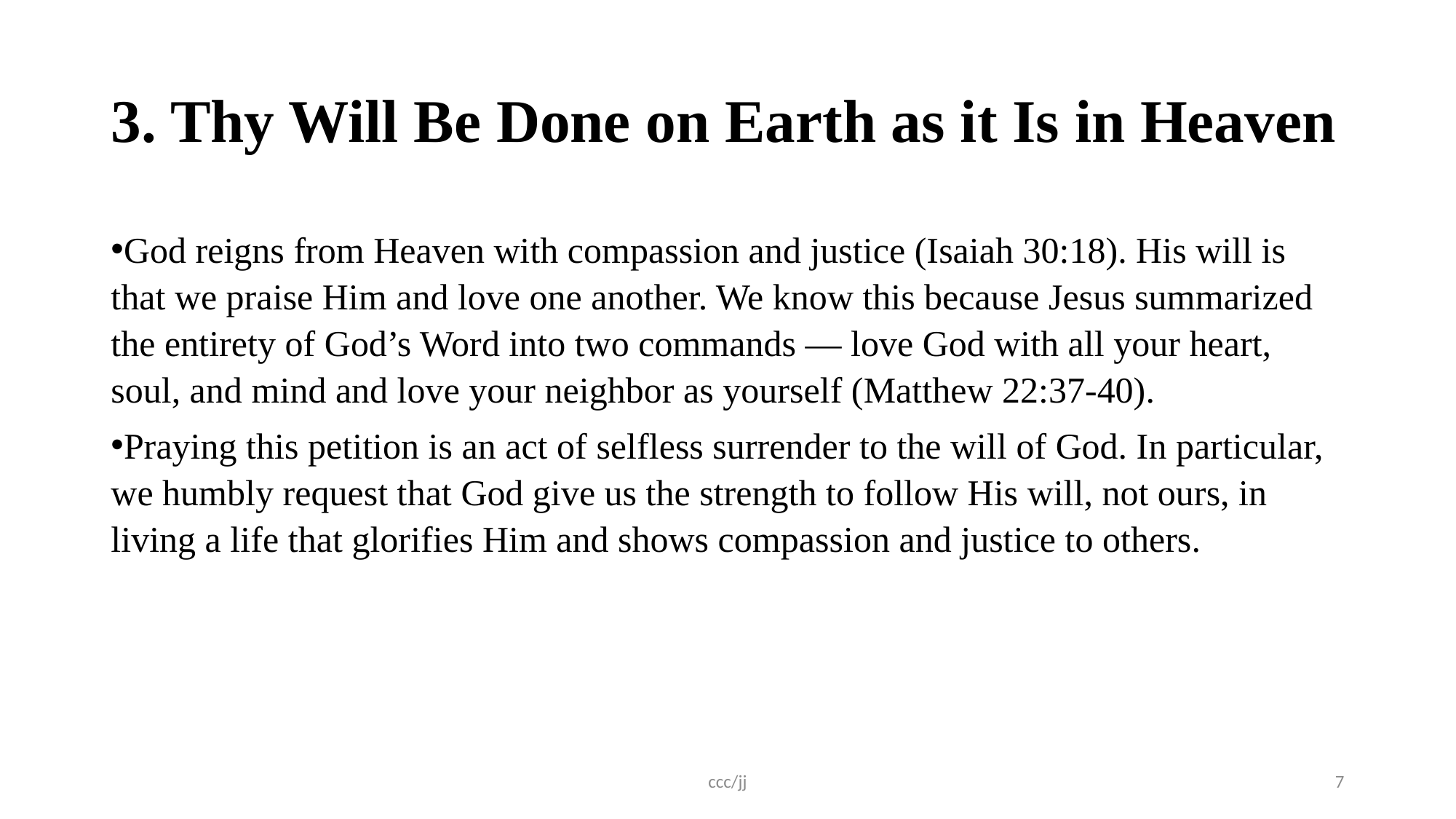

# 3. Thy Will Be Done on Earth as it Is in Heaven
God reigns from Heaven with compassion and justice (Isaiah 30:18). His will is that we praise Him and love one another. We know this because Jesus summarized the entirety of God’s Word into two commands — love God with all your heart, soul, and mind and love your neighbor as yourself (Matthew 22:37-40).
Praying this petition is an act of selfless surrender to the will of God. In particular, we humbly request that God give us the strength to follow His will, not ours, in living a life that glorifies Him and shows compassion and justice to others.

ccc/jj
7